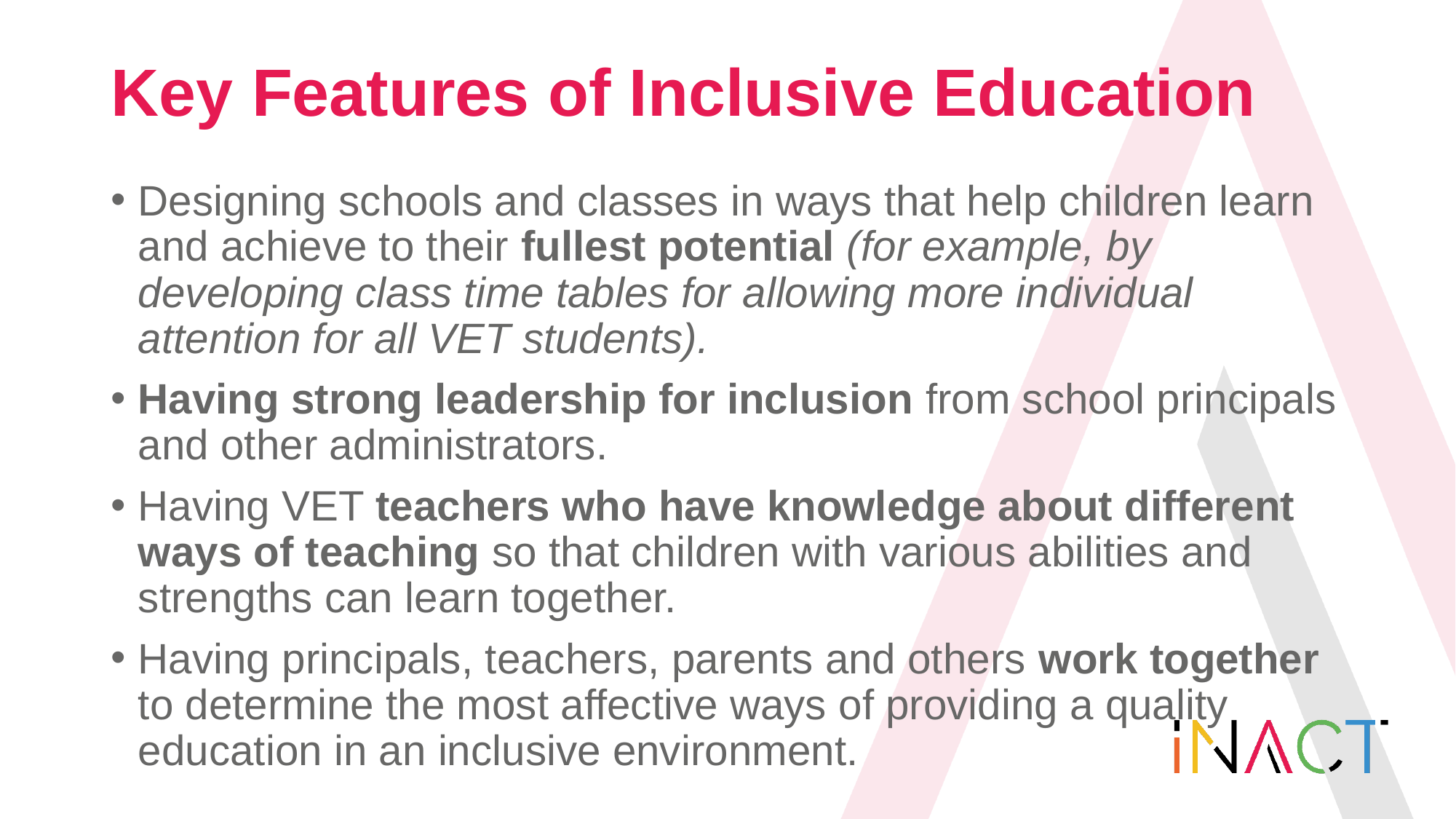

# Key Features of Inclusive Education
Designing schools and classes in ways that help children learn and achieve to their fullest potential (for example, by developing class time tables for allowing more individual attention for all VET students).
Having strong leadership for inclusion from school principals and other administrators.
Having VET teachers who have knowledge about different ways of teaching so that children with various abilities and strengths can learn together.
Having principals, teachers, parents and others work together to determine the most affective ways of providing a quality education in an inclusive environment.